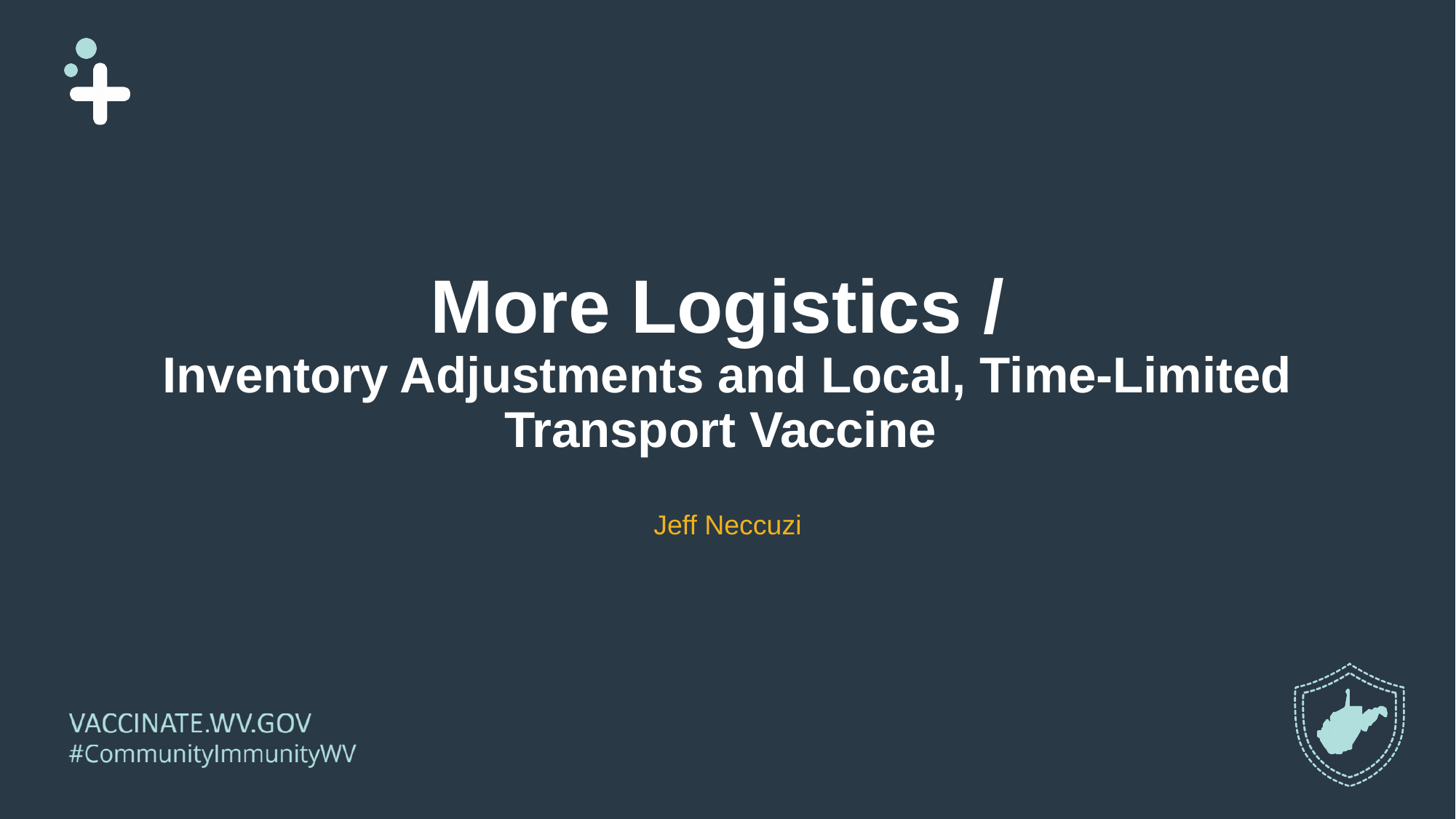

# More Logistics / Inventory Adjustments and Local, Time-Limited Transport Vaccine
Jeff Neccuzi